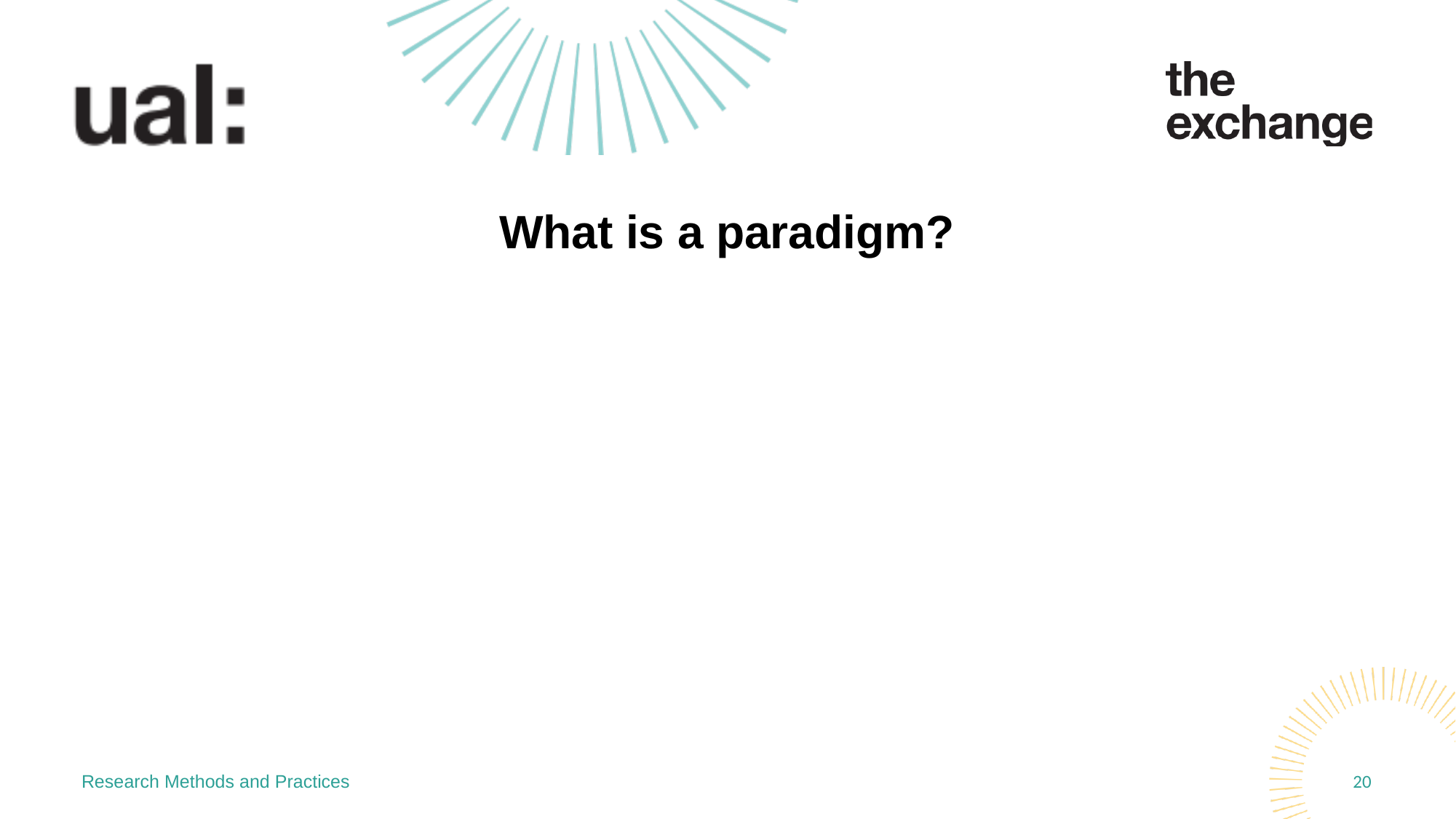

# What is a paradigm?

Research Methods and Practices
20